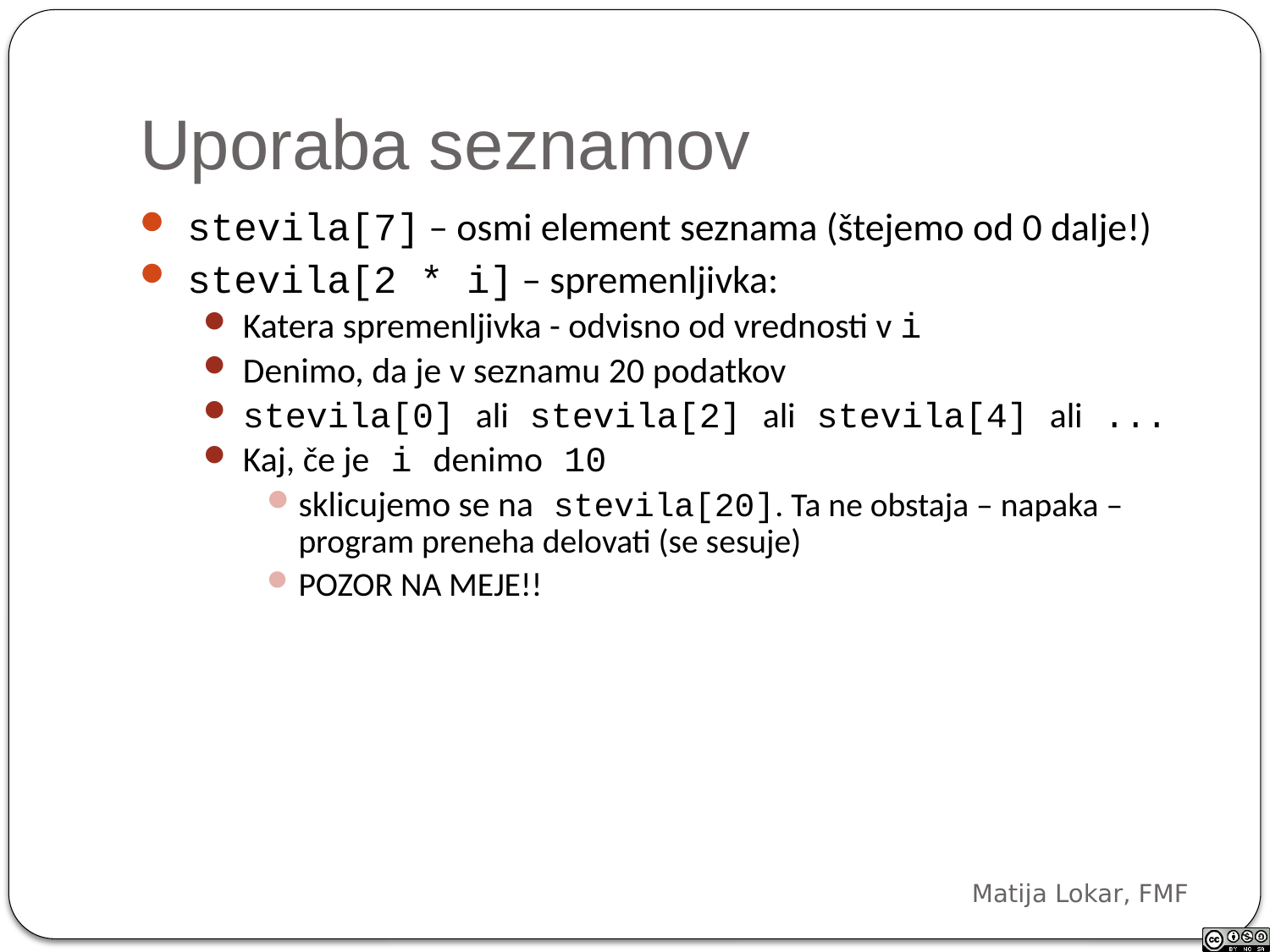

# Uporaba seznamov
stevila[7] – osmi element seznama (štejemo od 0 dalje!)
stevila[2 * i] – spremenljivka:
Katera spremenljivka - odvisno od vrednosti v i
Denimo, da je v seznamu 20 podatkov
stevila[0] ali stevila[2] ali stevila[4] ali ...
Kaj, če je i denimo 10
sklicujemo se na stevila[20]. Ta ne obstaja – napaka – program preneha delovati (se sesuje)
POZOR NA MEJE!!
Matija Lokar, FMF
9